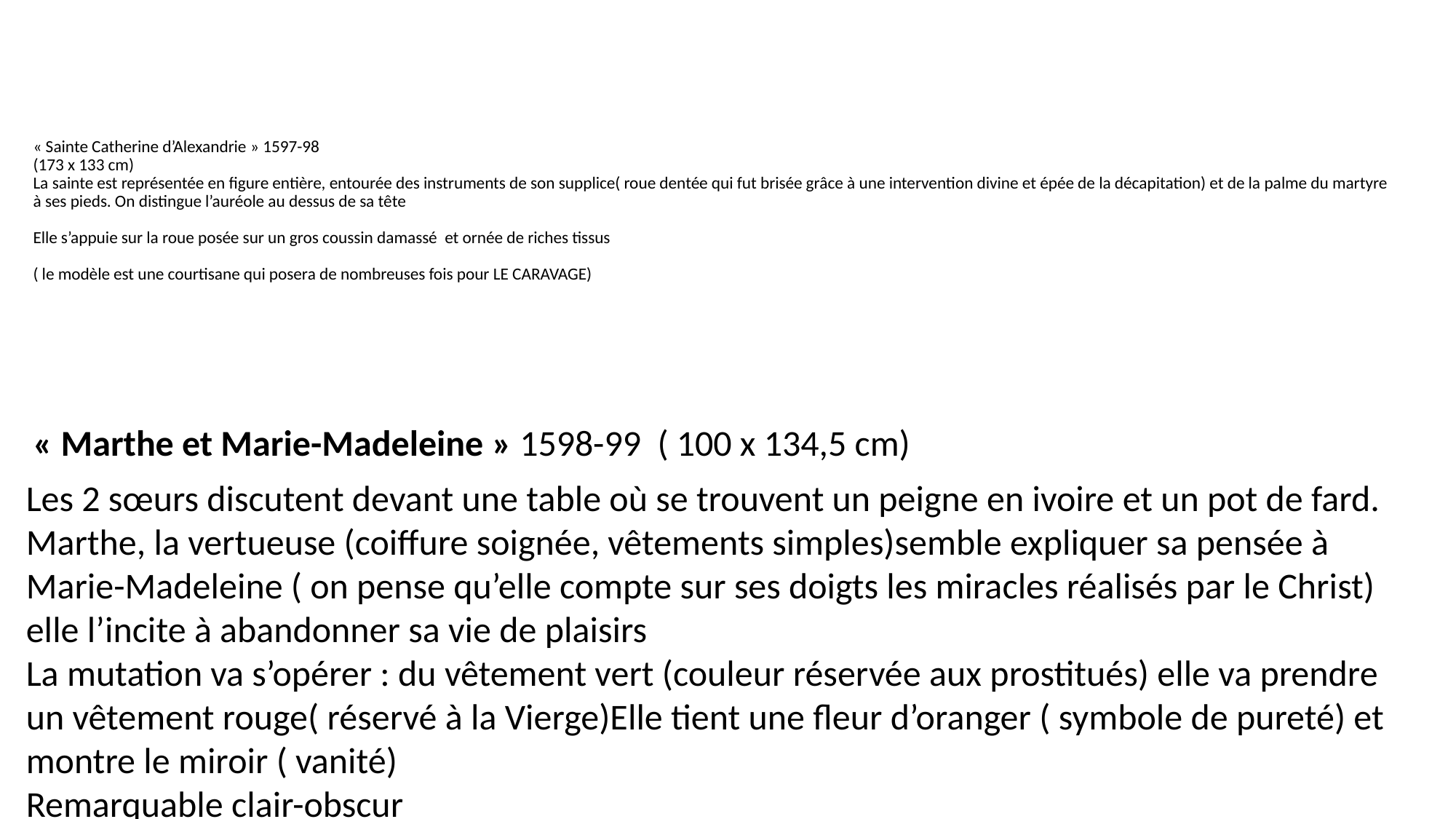

# « Sainte Catherine d’Alexandrie » 1597-98 (173 x 133 cm) La sainte est représentée en figure entière, entourée des instruments de son supplice( roue dentée qui fut brisée grâce à une intervention divine et épée de la décapitation) et de la palme du martyre à ses pieds. On distingue l’auréole au dessus de sa tête Elle s’appuie sur la roue posée sur un gros coussin damassé  et ornée de riches tissus ( le modèle est une courtisane qui posera de nombreuses fois pour LE CARAVAGE)
« Marthe et Marie-Madeleine » 1598-99  ( 100 x 134,5 cm)
Les 2 sœurs discutent devant une table où se trouvent un peigne en ivoire et un pot de fard.
Marthe, la vertueuse (coiffure soignée, vêtements simples)semble expliquer sa pensée à Marie-Madeleine ( on pense qu’elle compte sur ses doigts les miracles réalisés par le Christ) elle l’incite à abandonner sa vie de plaisirs
La mutation va s’opérer : du vêtement vert (couleur réservée aux prostitués) elle va prendre un vêtement rouge( réservé à la Vierge)Elle tient une fleur d’oranger ( symbole de pureté) et montre le miroir ( vanité)
Remarquable clair-obscur